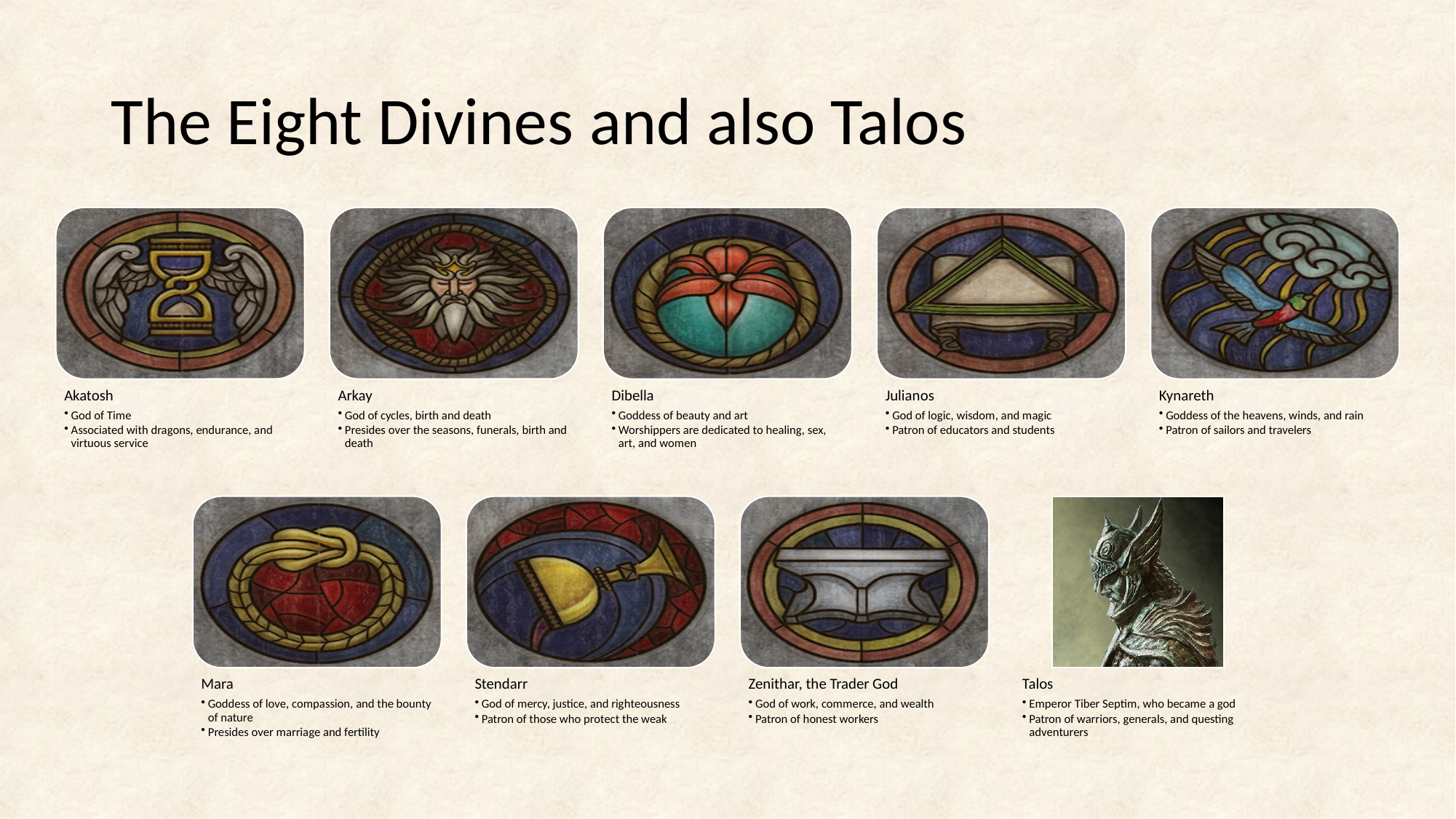

# The Eight Divines and also Talos
Akatosh
God of Time
Associated with dragons, endurance, and virtuous service
Arkay
God of cycles, birth and death
Presides over the seasons, funerals, birth and death
Dibella
Goddess of beauty and art
Worshippers are dedicated to healing, sex, art, and women

Julianos
God of logic, wisdom, and magic
Patron of educators and students
Kynareth
Goddess of the heavens, winds, and rain
Patron of sailors and travelers
Mara
Goddess of love, compassion, and the bounty of nature
Presides over marriage and fertility
Stendarr
God of mercy, justice, and righteousness
Patron of those who protect the weak
Zenithar, the Trader God
God of work, commerce, and wealth
Patron of honest workers
Talos
Emperor Tiber Septim, who became a god
Patron of warriors, generals, and questing adventurers